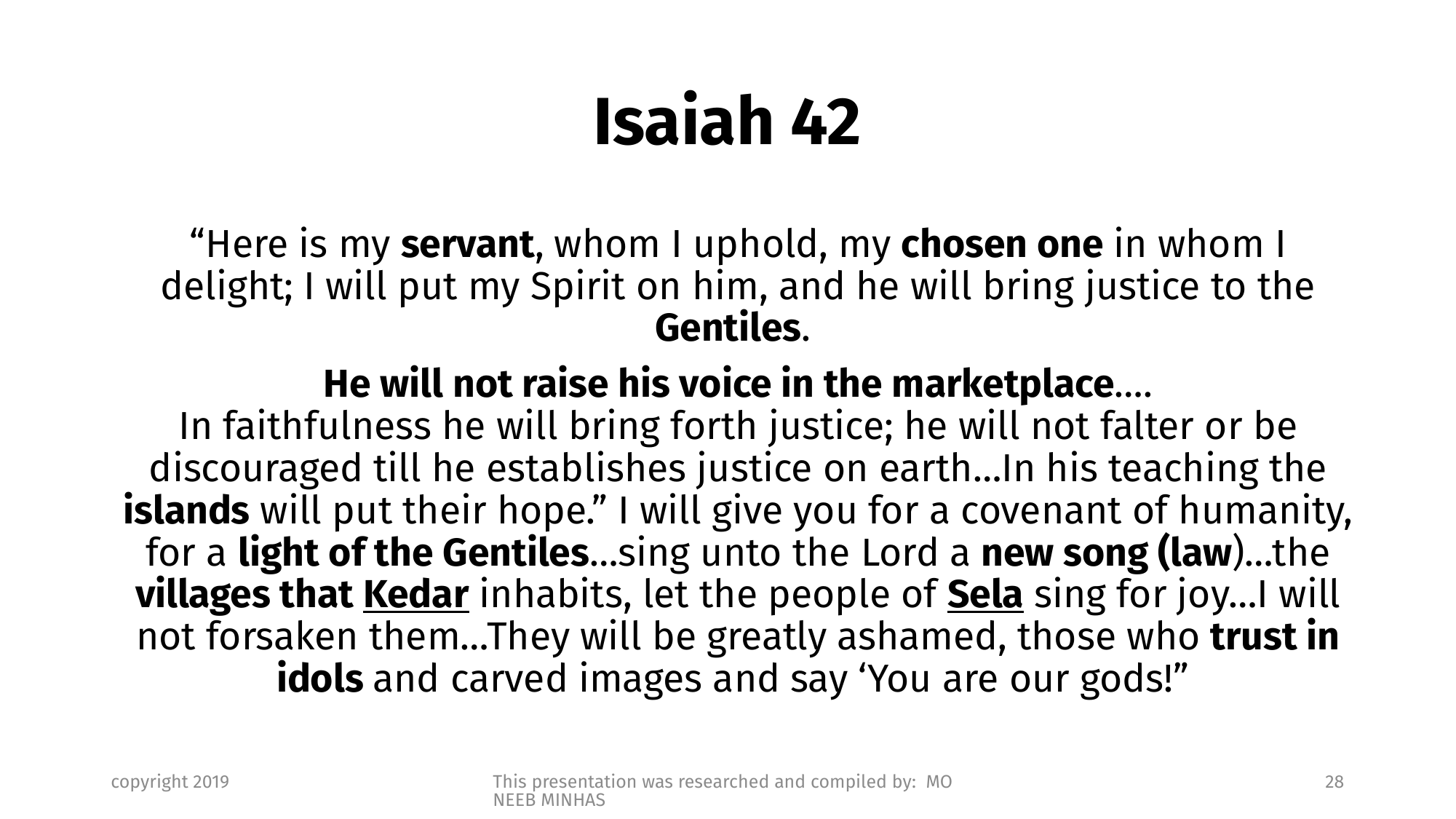

# Isaiah 42
“Here is my servant, whom I uphold, my chosen one in whom I delight; I will put my Spirit on him, and he will bring justice to the Gentiles.
He will not raise his voice in the marketplace….
In faithfulness he will bring forth justice; he will not falter or be discouraged till he establishes justice on earth…In his teaching the islands will put their hope.” I will give you for a covenant of humanity, for a light of the Gentiles…sing unto the Lord a new song (law)…the villages that Kedar inhabits, let the people of Sela sing for joy…I will not forsaken them…They will be greatly ashamed, those who trust in idols and carved images and say ‘You are our gods!”
copyright 2019
This presentation was researched and compiled by:  MONEEB MINHAS
28